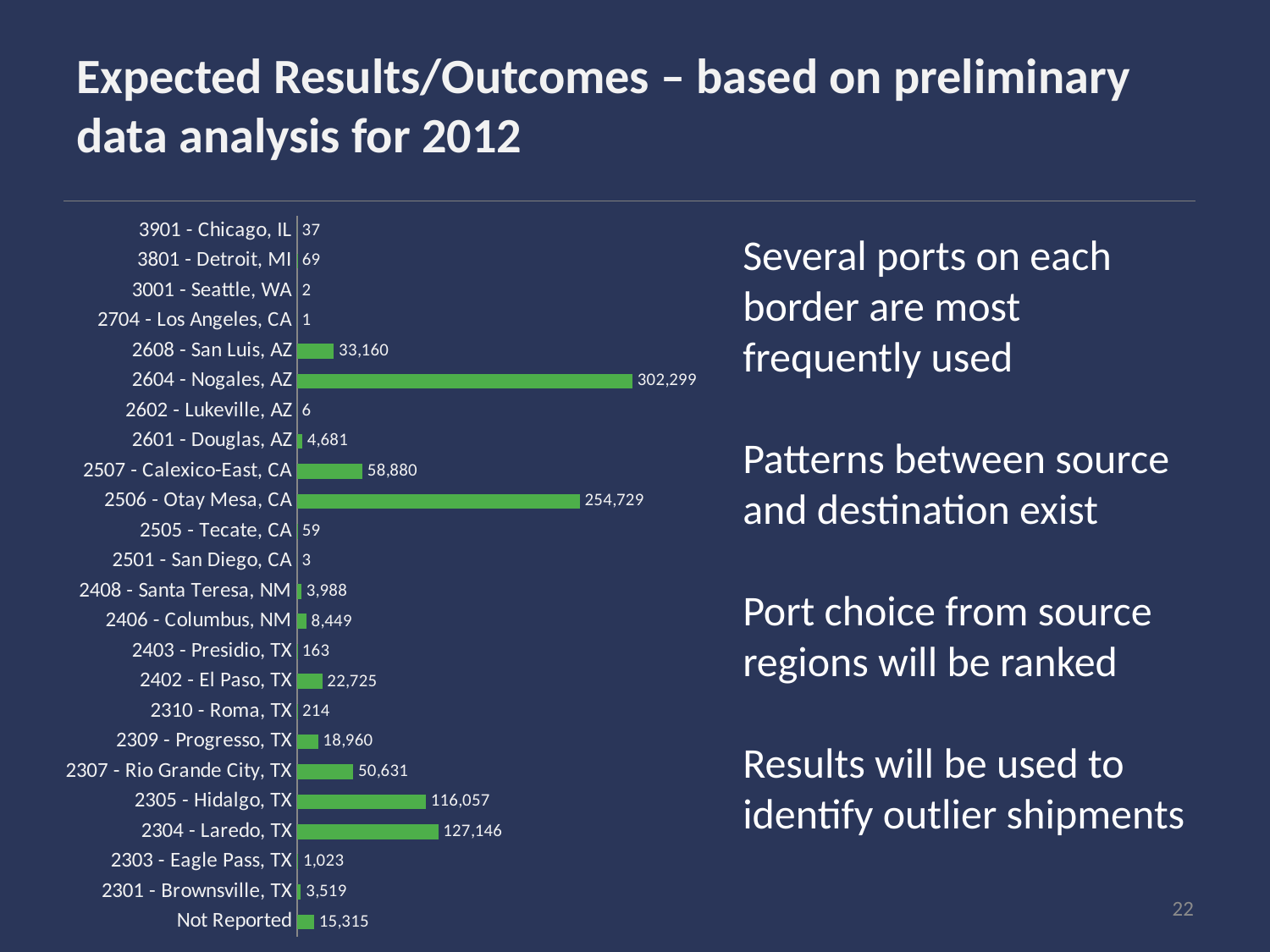

# Expected Results/Outcomes – based on preliminary data analysis for 2012

### Chart

| Category |  |
|---|---|
|  Not Reported | 15315.0 |
| 2301 - Brownsville, TX | 3519.0 |
| 2303 - Eagle Pass, TX | 1023.0 |
| 2304 - Laredo, TX | 127146.0 |
| 2305 - Hidalgo, TX | 116057.0 |
| 2307 - Rio Grande City, TX | 50631.0 |
| 2309 - Progresso, TX | 18960.0 |
| 2310 - Roma, TX | 214.0 |
| 2402 - El Paso, TX | 22725.0 |
| 2403 - Presidio, TX | 163.0 |
| 2406 - Columbus, NM | 8449.0 |
| 2408 - Santa Teresa, NM | 3988.0 |
| 2501 - San Diego, CA | 3.0 |
| 2505 - Tecate, CA | 59.0 |
| 2506 - Otay Mesa, CA | 254729.0 |
| 2507 - Calexico-East, CA | 58880.0 |
| 2601 - Douglas, AZ | 4681.0 |
| 2602 - Lukeville, AZ | 6.0 |
| 2604 - Nogales, AZ | 302299.0 |
| 2608 - San Luis, AZ | 33160.0 |
| 2704 - Los Angeles, CA | 1.0 |
| 3001 - Seattle, WA | 2.0 |
| 3801 - Detroit, MI | 69.0 |
| 3901 - Chicago, IL | 37.0 |
Several ports on each border are most frequently used

Patterns between source and destination exist

Port choice from source regions will be ranked

Results will be used to identify outlier shipments

22